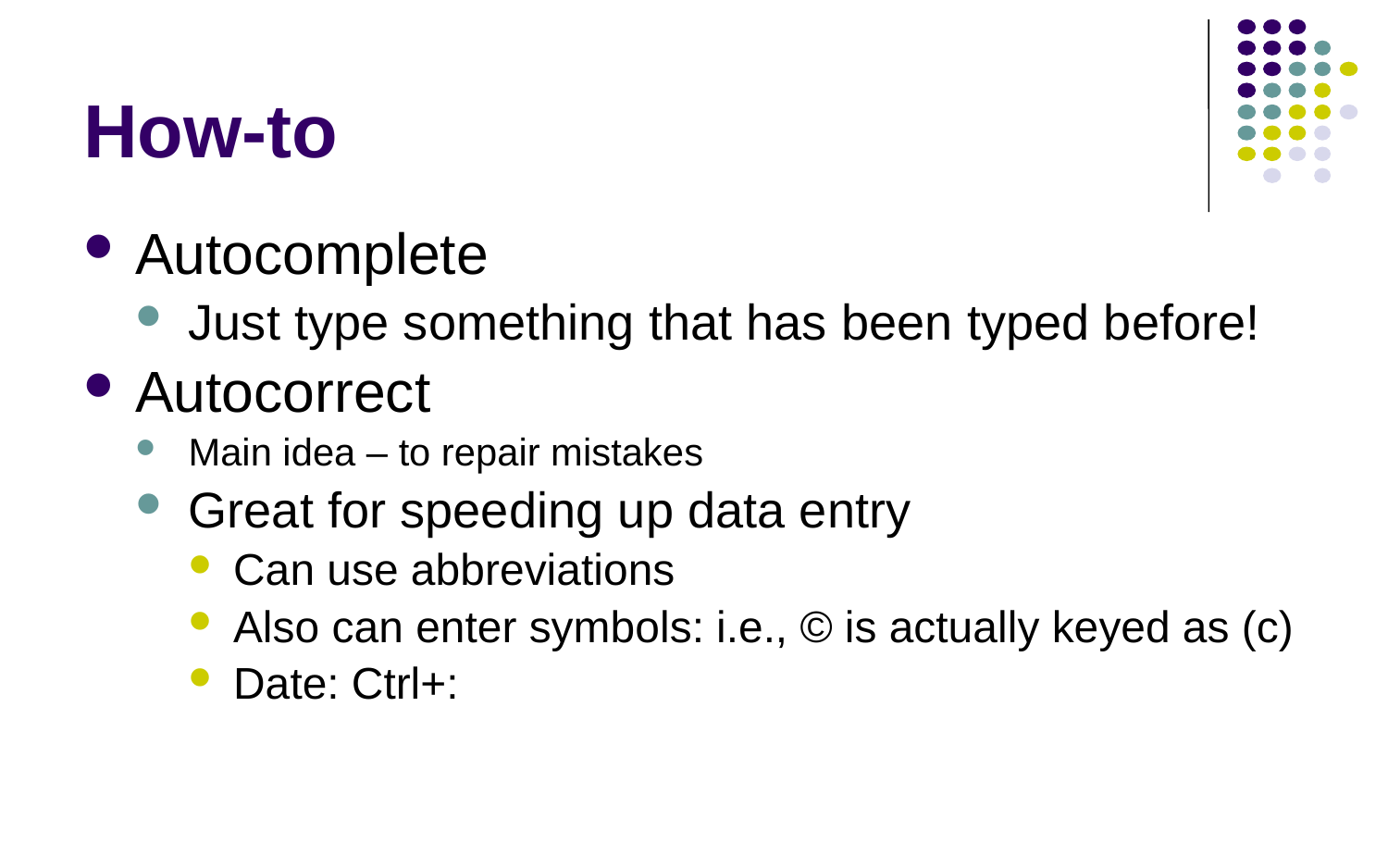

# How-to
Autocomplete
Just type something that has been typed before!
Autocorrect
Main idea – to repair mistakes
Great for speeding up data entry
Can use abbreviations
Also can enter symbols: i.e., © is actually keyed as (c)
Date: Ctrl+: